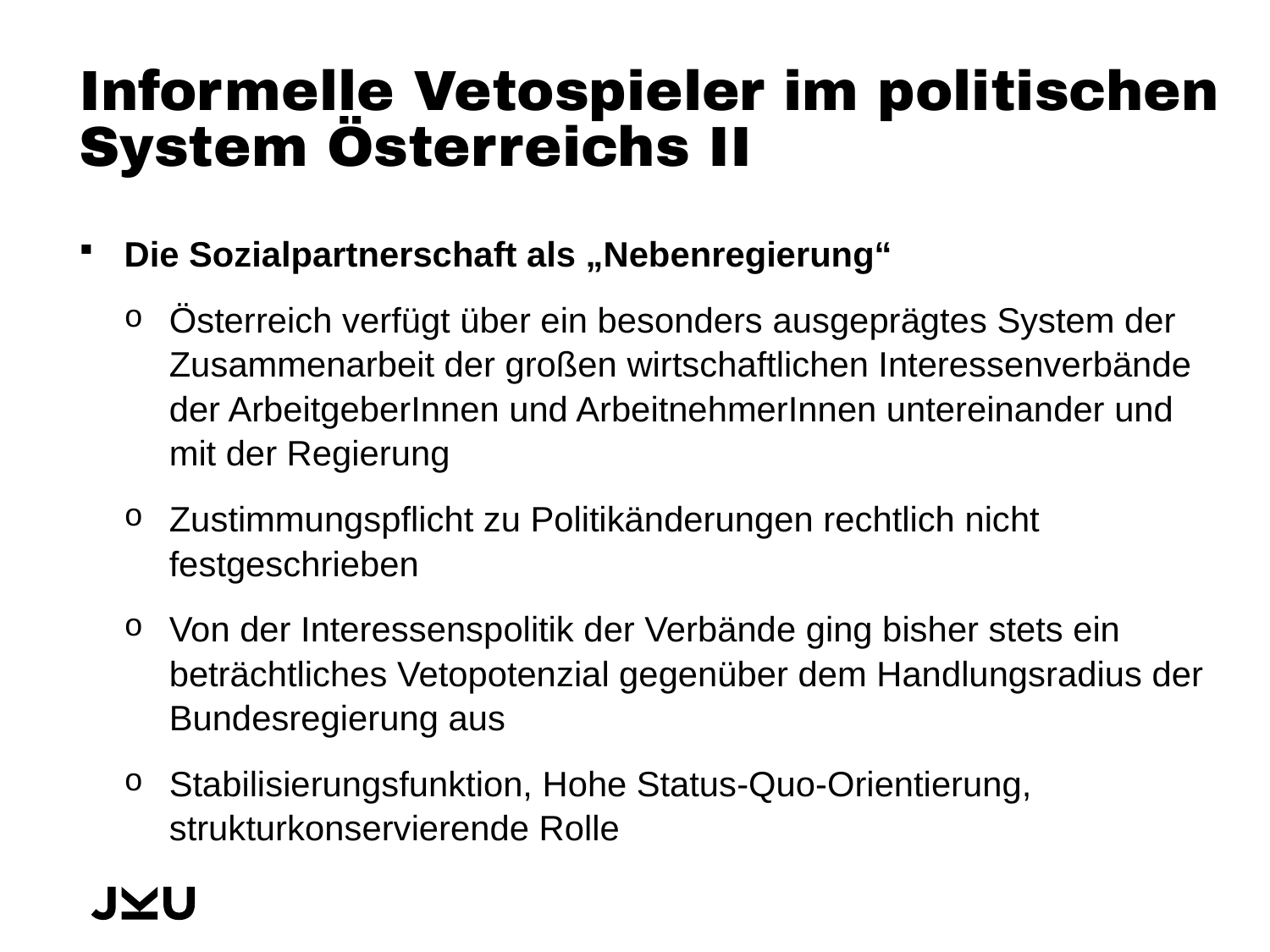

# Informelle Vetospieler im politischen System Österreichs II
Die Sozialpartnerschaft als „Nebenregierung“
Österreich verfügt über ein besonders ausgeprägtes System der Zusammenarbeit der großen wirtschaftlichen Interessenverbände der ArbeitgeberInnen und ArbeitnehmerInnen untereinander und mit der Regierung
Zustimmungspflicht zu Politikänderungen rechtlich nicht festgeschrieben
Von der Interessenspolitik der Verbände ging bisher stets ein beträchtliches Vetopotenzial gegenüber dem Handlungsradius der Bundesregierung aus
Stabilisierungsfunktion, Hohe Status-Quo-Orientierung, strukturkonservierende Rolle